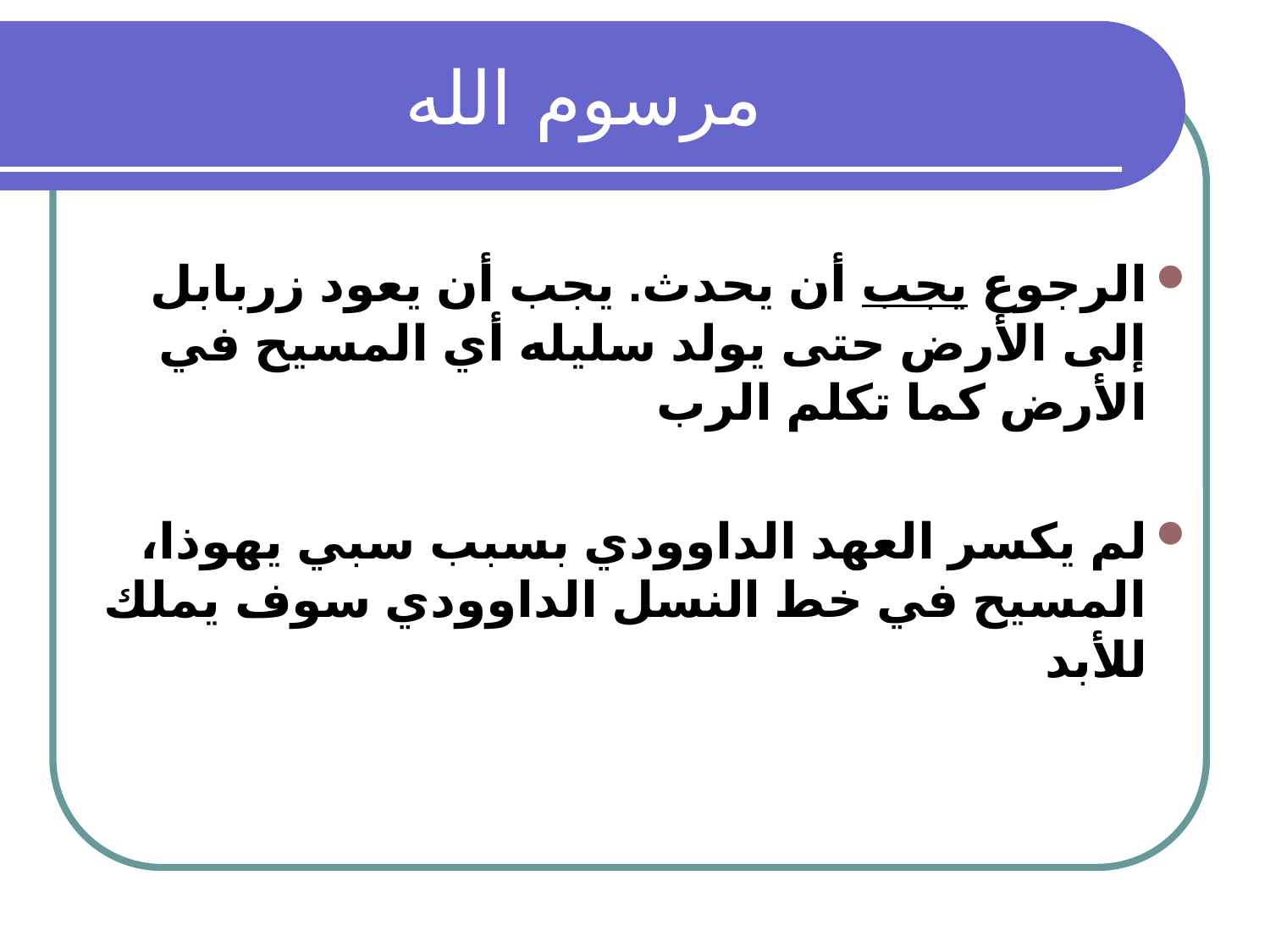

# مرسوم الله
الرجوع يجب أن يحدث. يجب أن يعود زربابل إلى الأرض حتى يولد سليله أي المسيح في الأرض كما تكلم الرب

لم يكسر العهد الداوودي بسبب سبي يهوذا، المسيح في خط النسل الداوودي سوف يملك للأبد